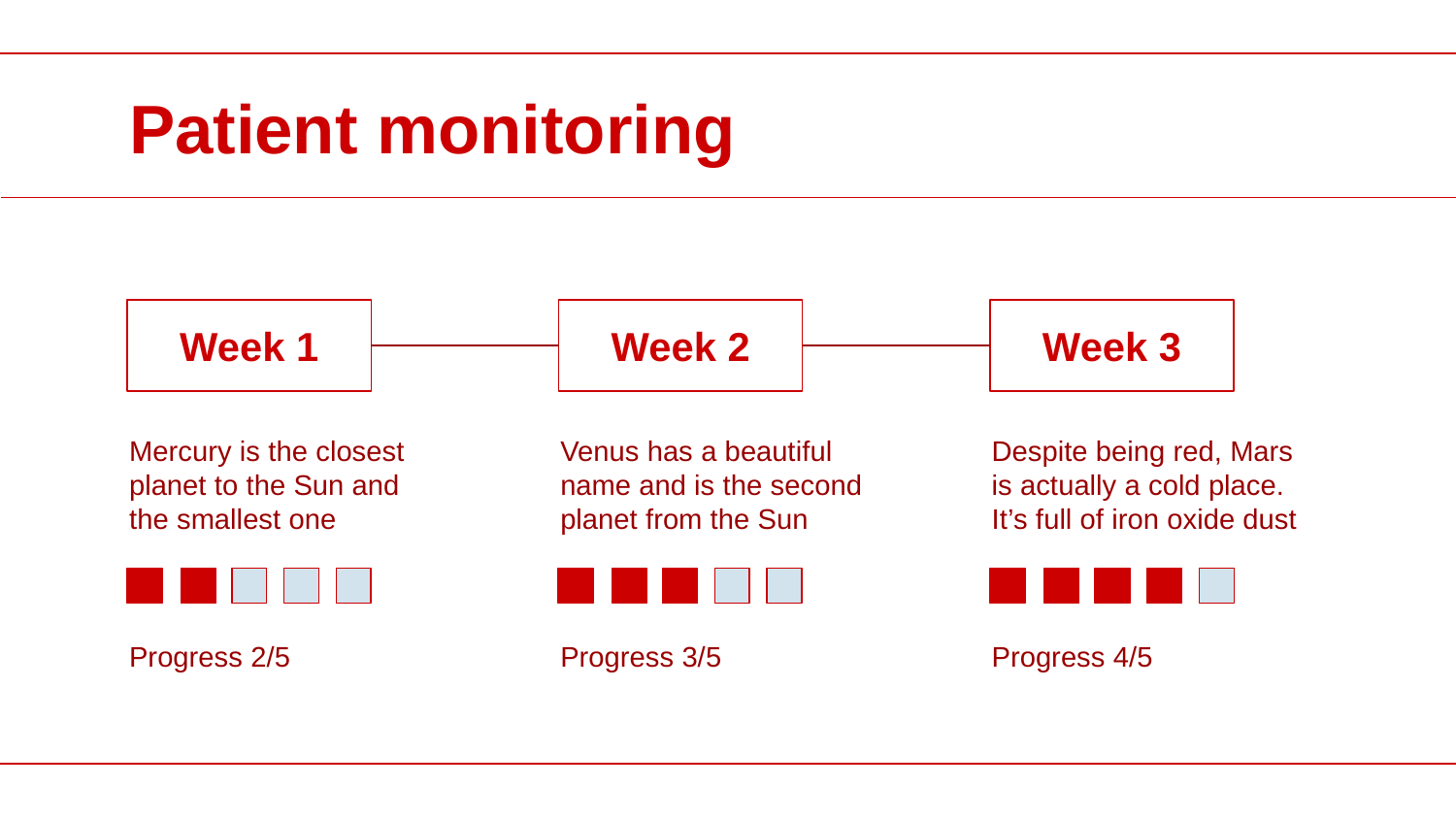

# Patient monitoring
Week 1
Week 2
Week 3
Mercury is the closest planet to the Sun and the smallest one
Venus has a beautiful name and is the second planet from the Sun
Despite being red, Mars is actually a cold place. It’s full of iron oxide dust

Progress 2/5
Progress 3/5
Progress 4/5